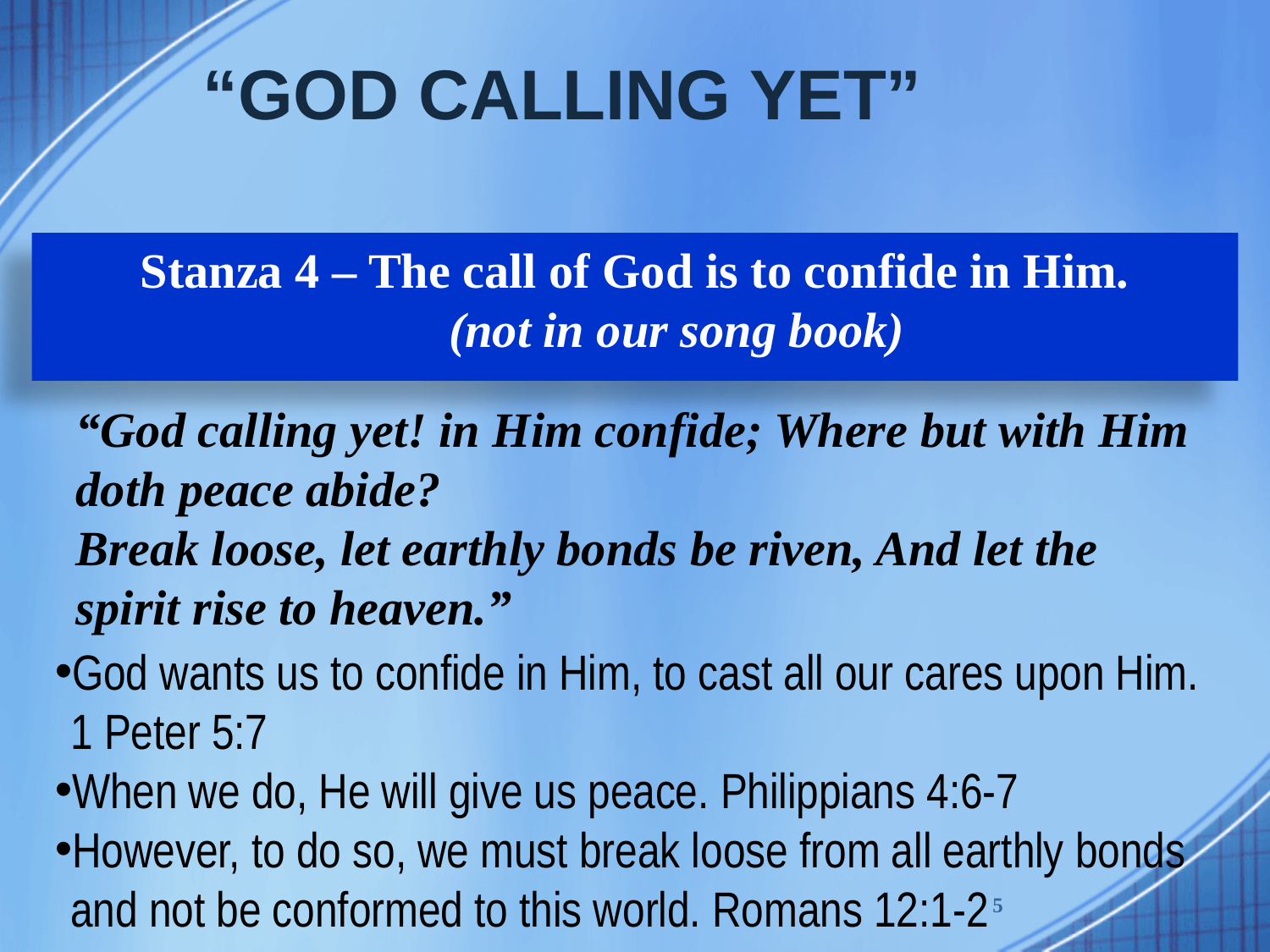

# “GOD CALLING YET”
Stanza 4 – The call of God is to confide in Him.
 (not in our song book)
“God calling yet! in Him confide; Where but with Him doth peace abide?
Break loose, let earthly bonds be riven, And let the spirit rise to heaven.”
God wants us to confide in Him, to cast all our cares upon Him. 1 Peter 5:7
When we do, He will give us peace. Philippians 4:6-7
However, to do so, we must break loose from all earthly bonds and not be conformed to this world. Romans 12:1-2
5